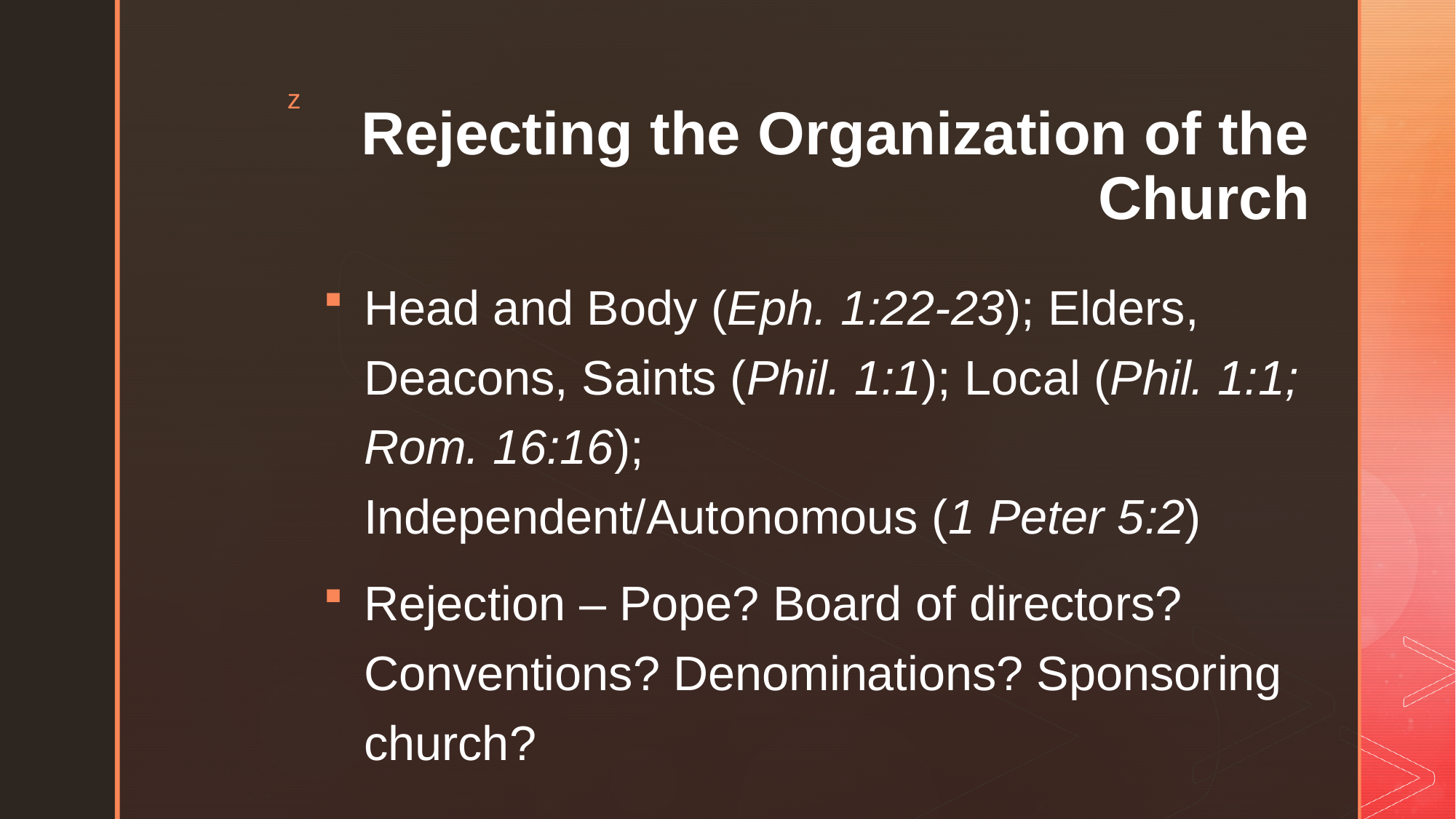

# Rejecting the Organization of the Church
Head and Body (Eph. 1:22-23); Elders, Deacons, Saints (Phil. 1:1); Local (Phil. 1:1; Rom. 16:16);                     Independent/Autonomous (1 Peter 5:2)
Rejection – Pope? Board of directors? Conventions? Denominations? Sponsoring church?